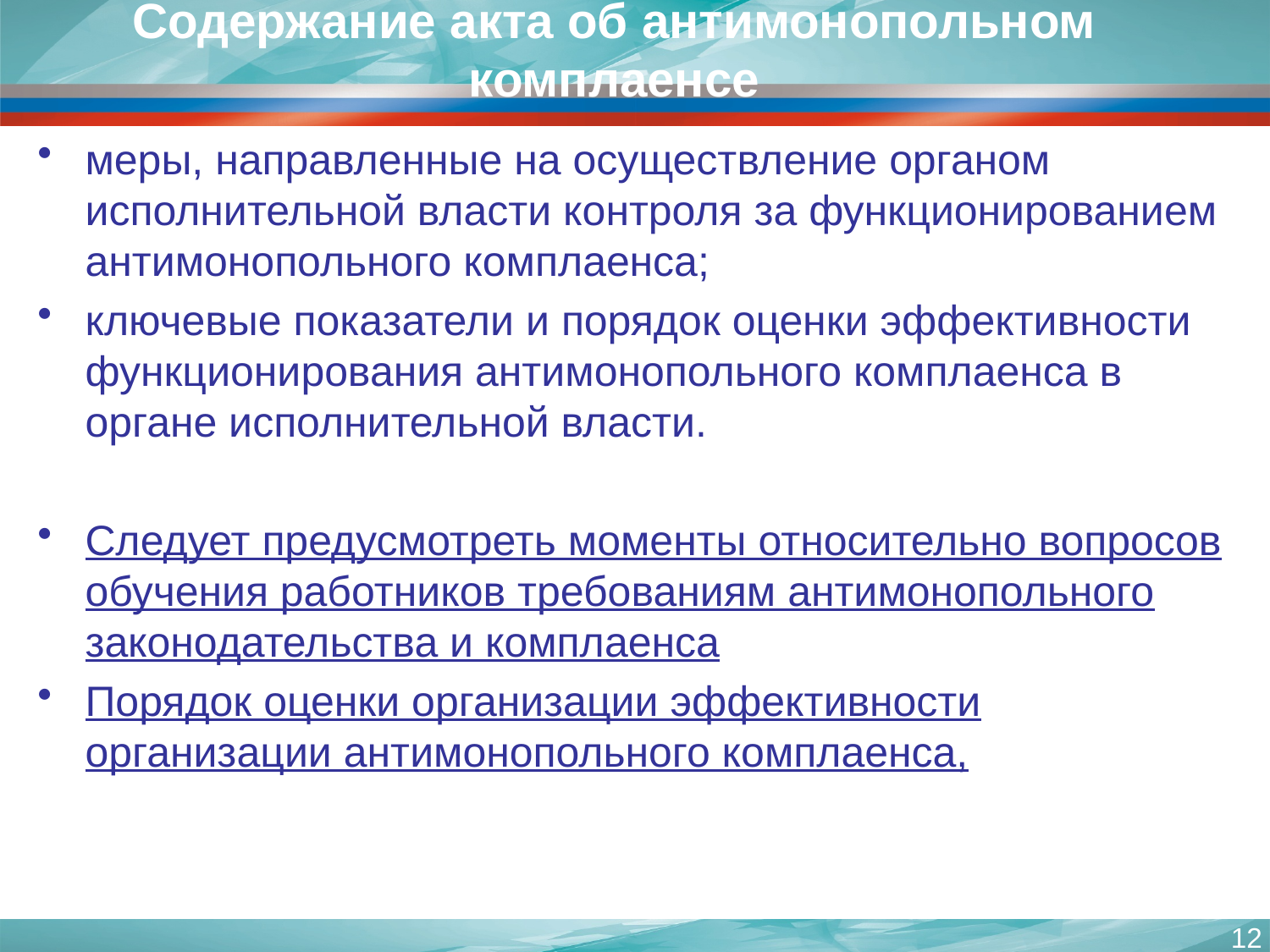

# Содержание акта об антимонопольном комплаенсе
меры, направленные на осуществление органом исполнительной власти контроля за функционированием антимонопольного комплаенса;
ключевые показатели и порядок оценки эффективности функционирования антимонопольного комплаенса в органе исполнительной власти.

Следует предусмотреть моменты относительно вопросов обучения работников требованиям антимонопольного законодательства и комплаенса
Порядок оценки организации эффективности организации антимонопольного комплаенса,

12